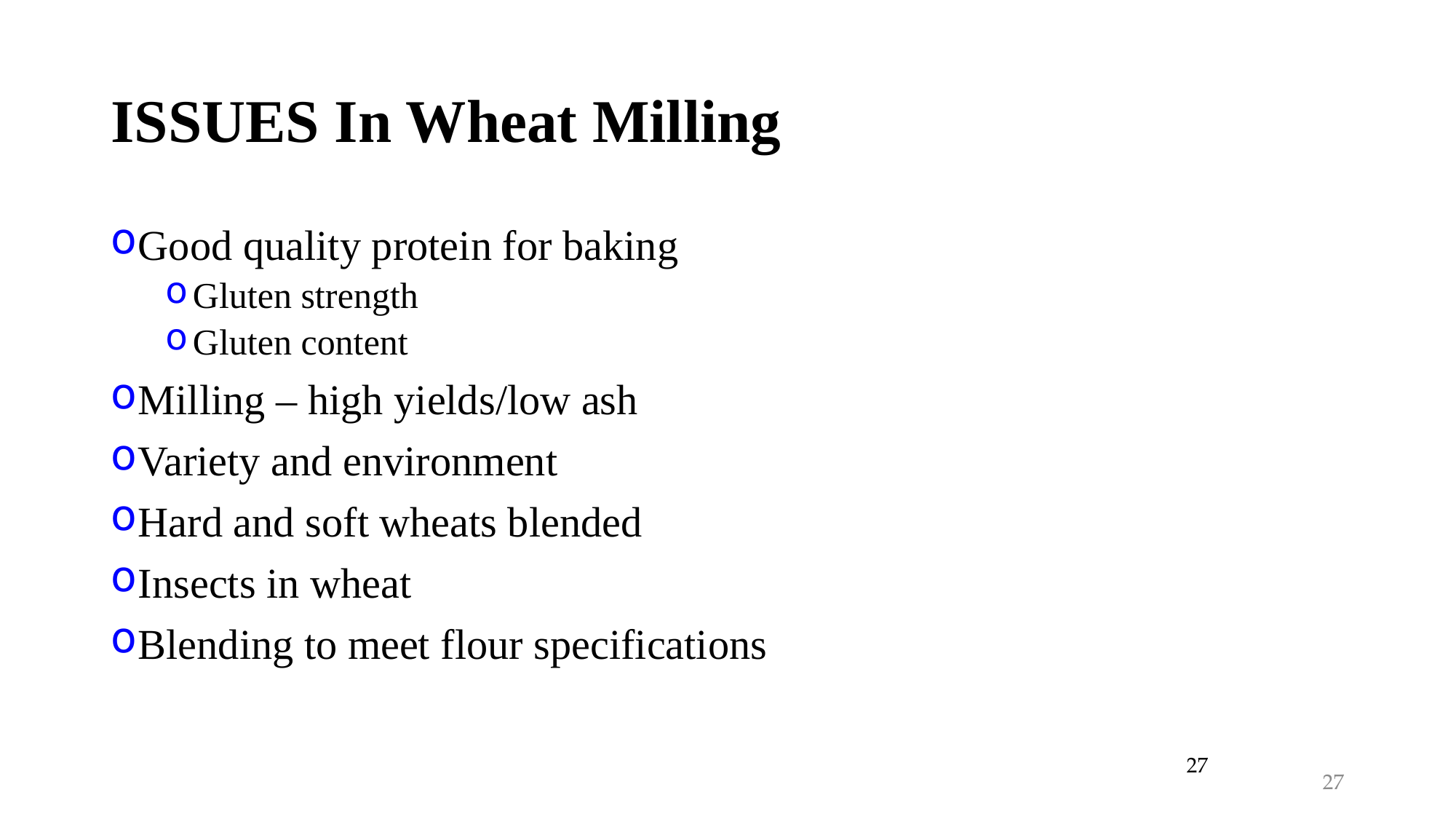

# ISSUES In Wheat Milling
Good quality protein for baking
Gluten strength
Gluten content
Milling – high yields/low ash
Variety and environment
Hard and soft wheats blended
Insects in wheat
Blending to meet flour specifications

27
27